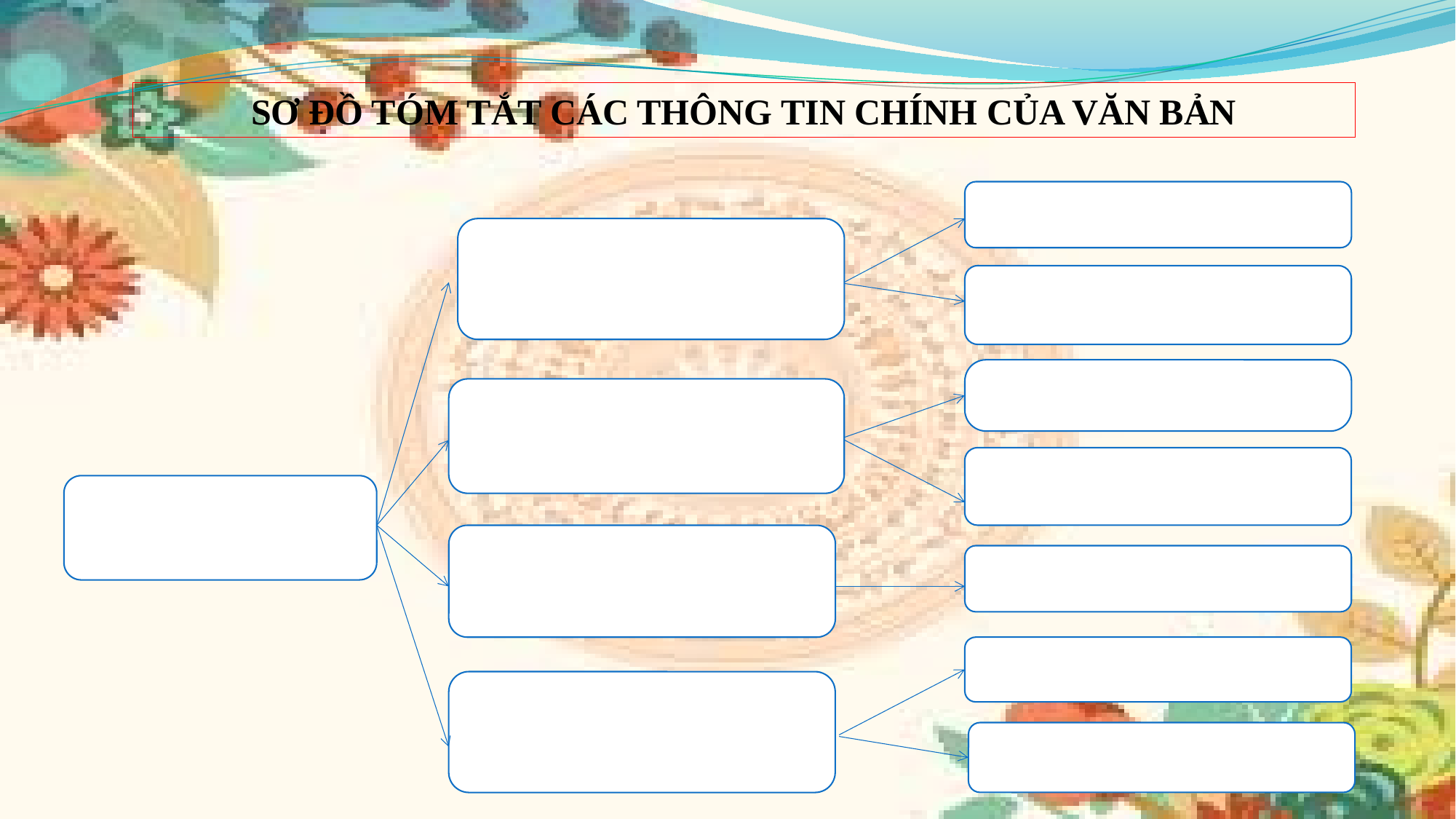

SƠ ĐỒ TÓM TẮT CÁC THÔNG TIN CHÍNH CỦA VĂN BẢN